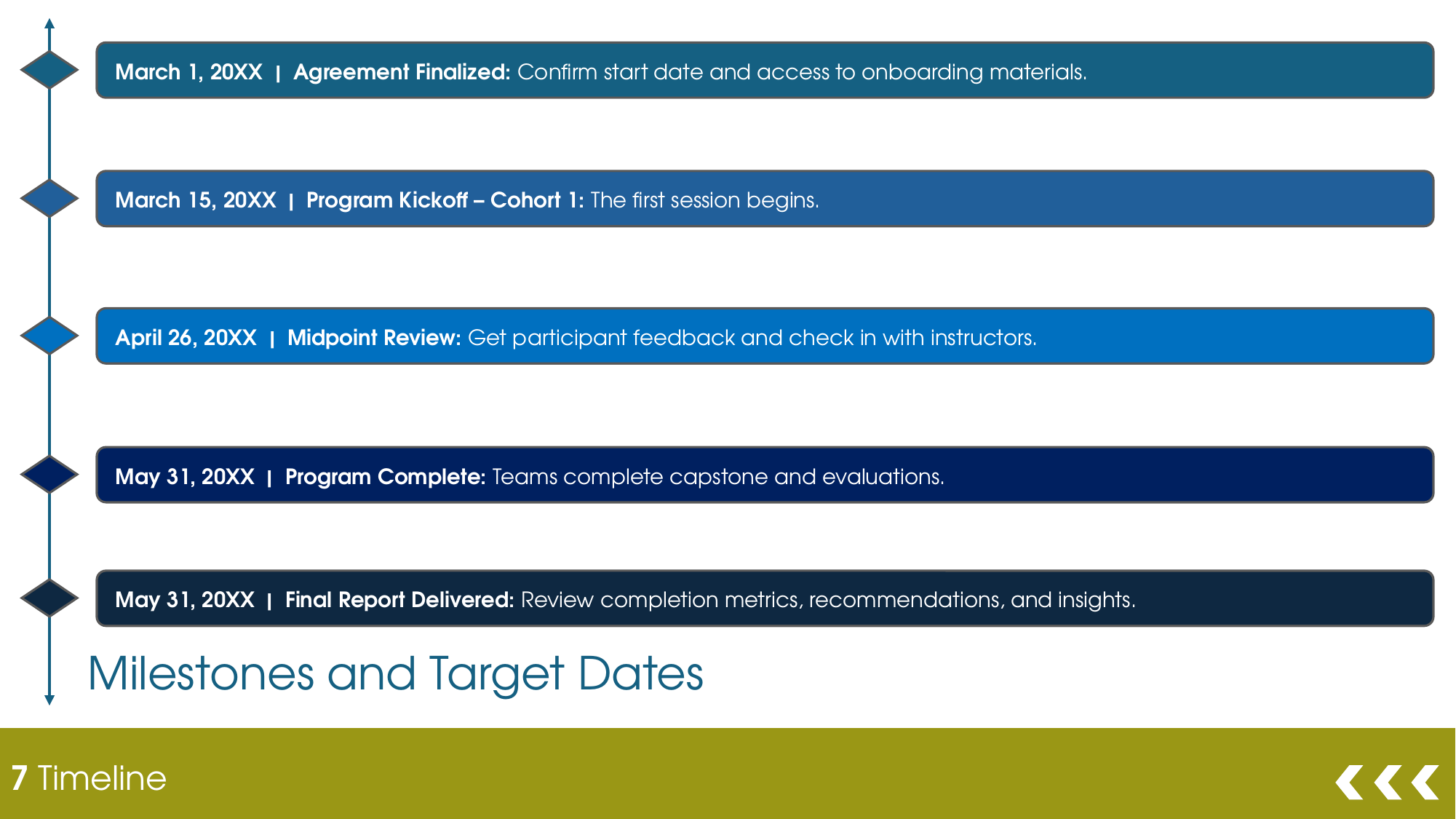

Phase4

March 1, 20XX  |  Agreement Finalized: Confirm start date and access to onboarding materials.

March 15, 20XX  |  Program Kickoff – Cohort 1: The first session begins.

April 26, 20XX  |  Midpoint Review: Get participant feedback and check in with instructors.

May 31, 20XX  |  Program Complete: Teams complete capstone and evaluations.

May 31, 20XX  |  Final Report Delivered: Review completion metrics, recommendations, and insights.
Milestones and Target Dates

7 Timeline